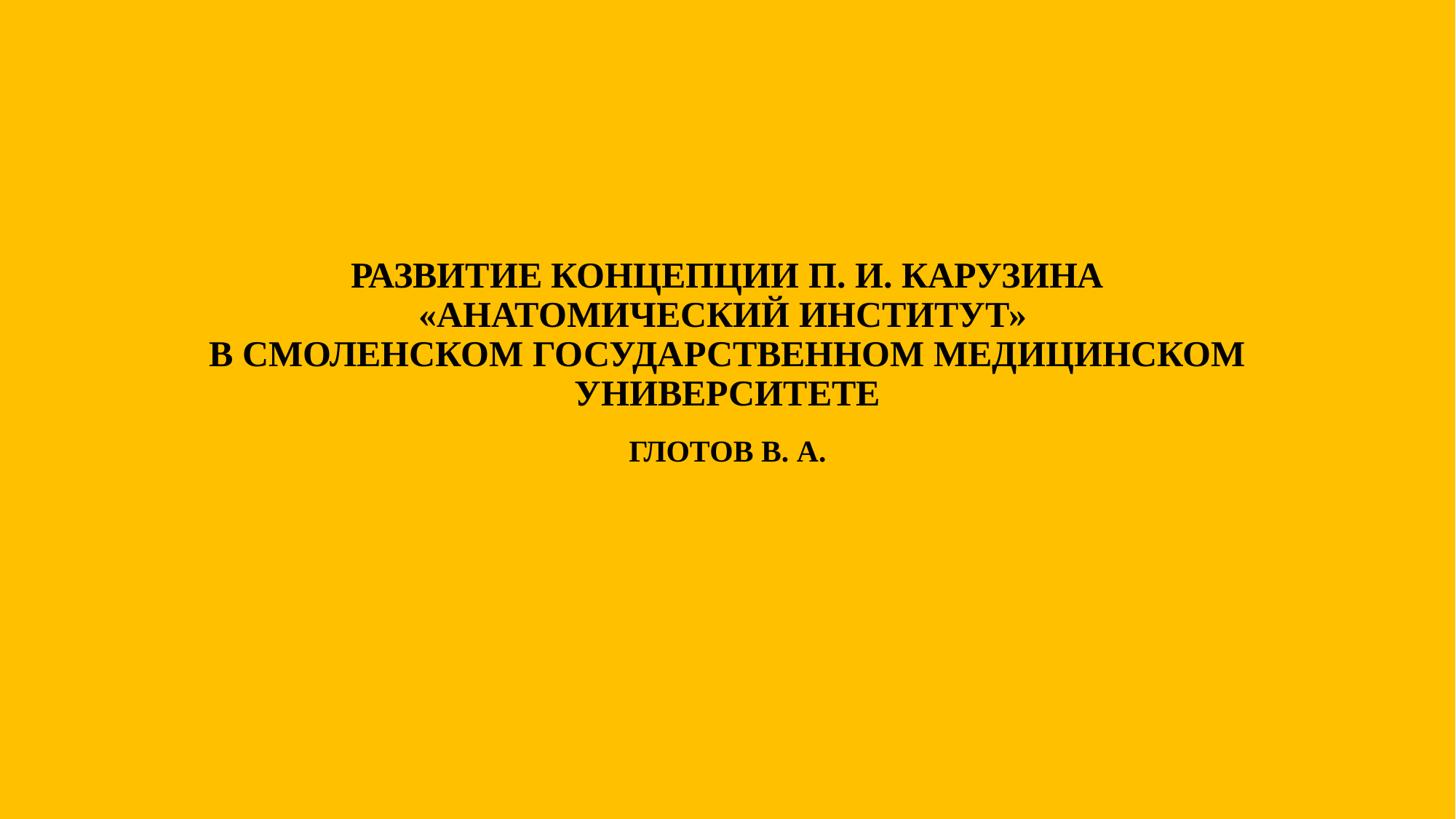

# РАЗВИТИЕ КОНЦЕПЦИИ п. и. КАРУЗИНА «АНАТОМИЧЕСКИЙ ИНСТИТУТ» В СМОЛЕНСКОМ ГОСУДАРСТВЕННОМ МЕДИЦИНСКОМ УНИВЕРСИТЕТЕ
ГЛОТОВ В. А.